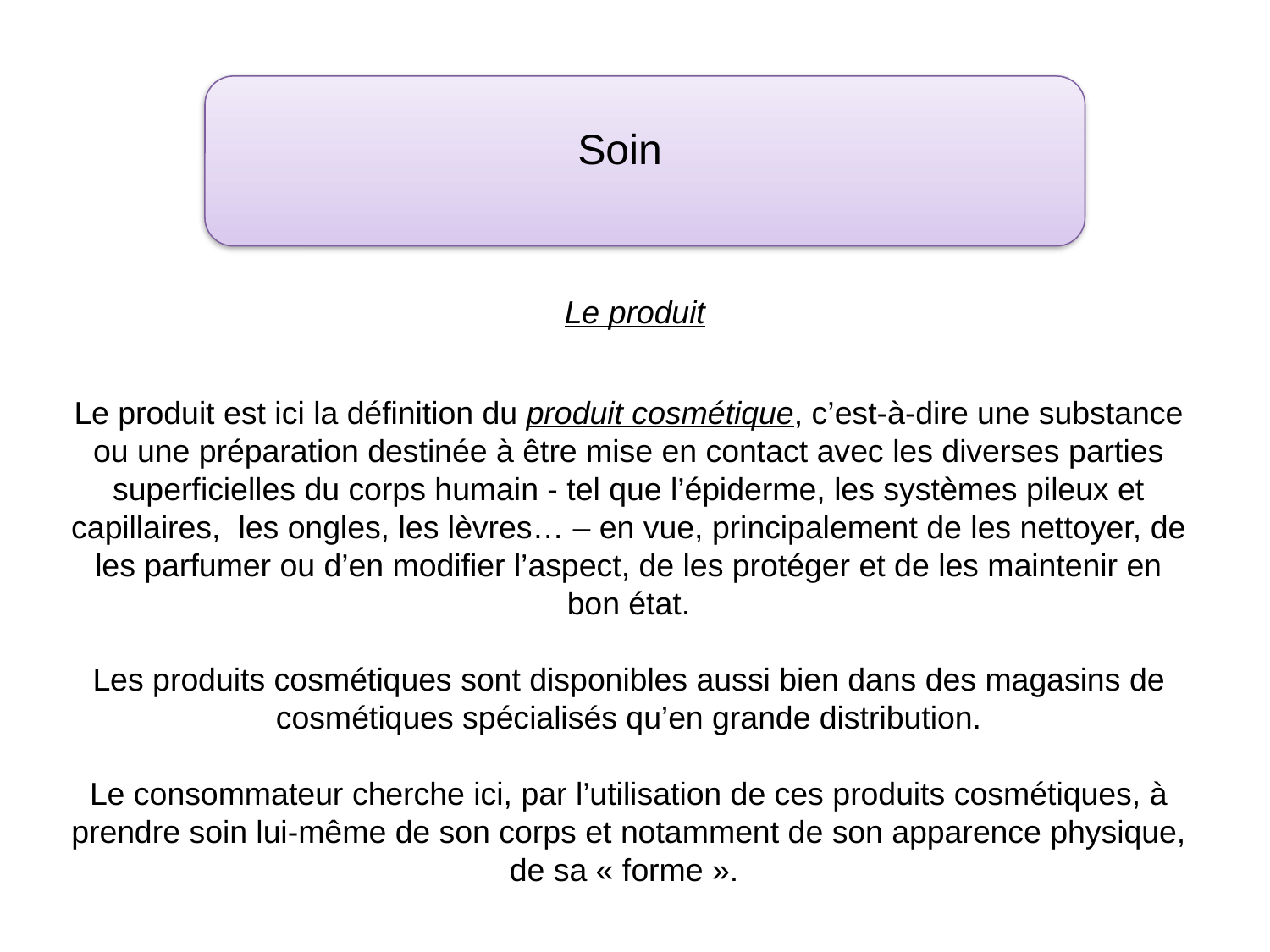

Soin
Le produit
Le produit est ici la définition du produit cosmétique, c’est-à-dire une substance ou une préparation destinée à être mise en contact avec les diverses parties superficielles du corps humain - tel que l’épiderme, les systèmes pileux et capillaires,  les ongles, les lèvres… – en vue, principalement de les nettoyer, de les parfumer ou d’en modifier l’aspect, de les protéger et de les maintenir en bon état.

Les produits cosmétiques sont disponibles aussi bien dans des magasins de cosmétiques spécialisés qu’en grande distribution.

Le consommateur cherche ici, par l’utilisation de ces produits cosmétiques, à prendre soin lui-même de son corps et notamment de son apparence physique, de sa « forme ».